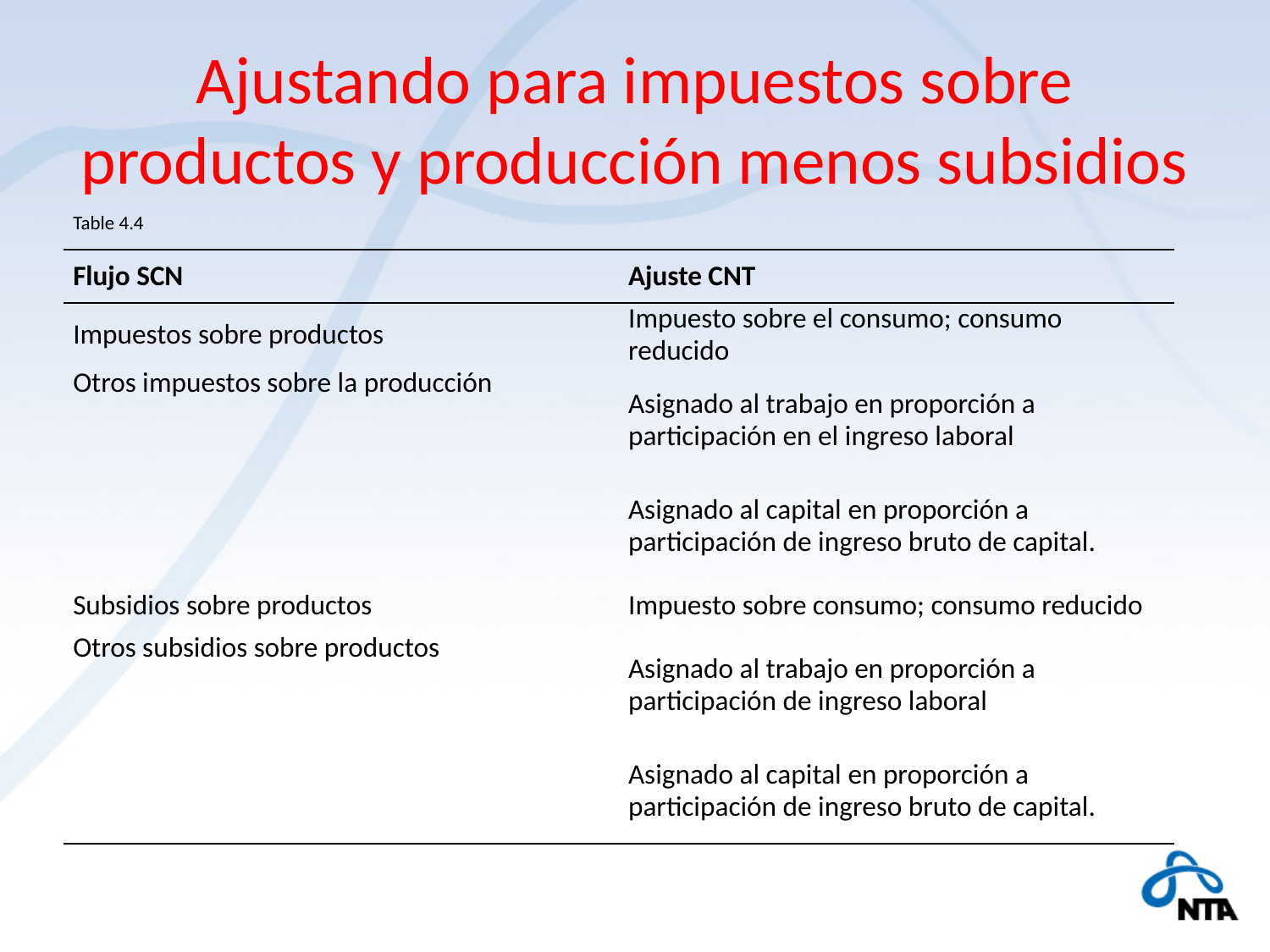

# Ajustando para impuestos sobre productos y producción menos subsidios
| Table 4.4 |  |
| --- | --- |
| Flujo SCN | Ajuste CNT |
| Impuestos sobre productos | Impuesto sobre el consumo; consumo reducido |
| Otros impuestos sobre la producción | Asignado al trabajo en proporción a participación en el ingreso laboral |
|  | Asignado al capital en proporción a participación de ingreso bruto de capital. |
| Subsidios sobre productos | Impuesto sobre consumo; consumo reducido |
| Otros subsidios sobre productos | Asignado al trabajo en proporción a participación de ingreso laboral |
|  | Asignado al capital en proporción a participación de ingreso bruto de capital. |